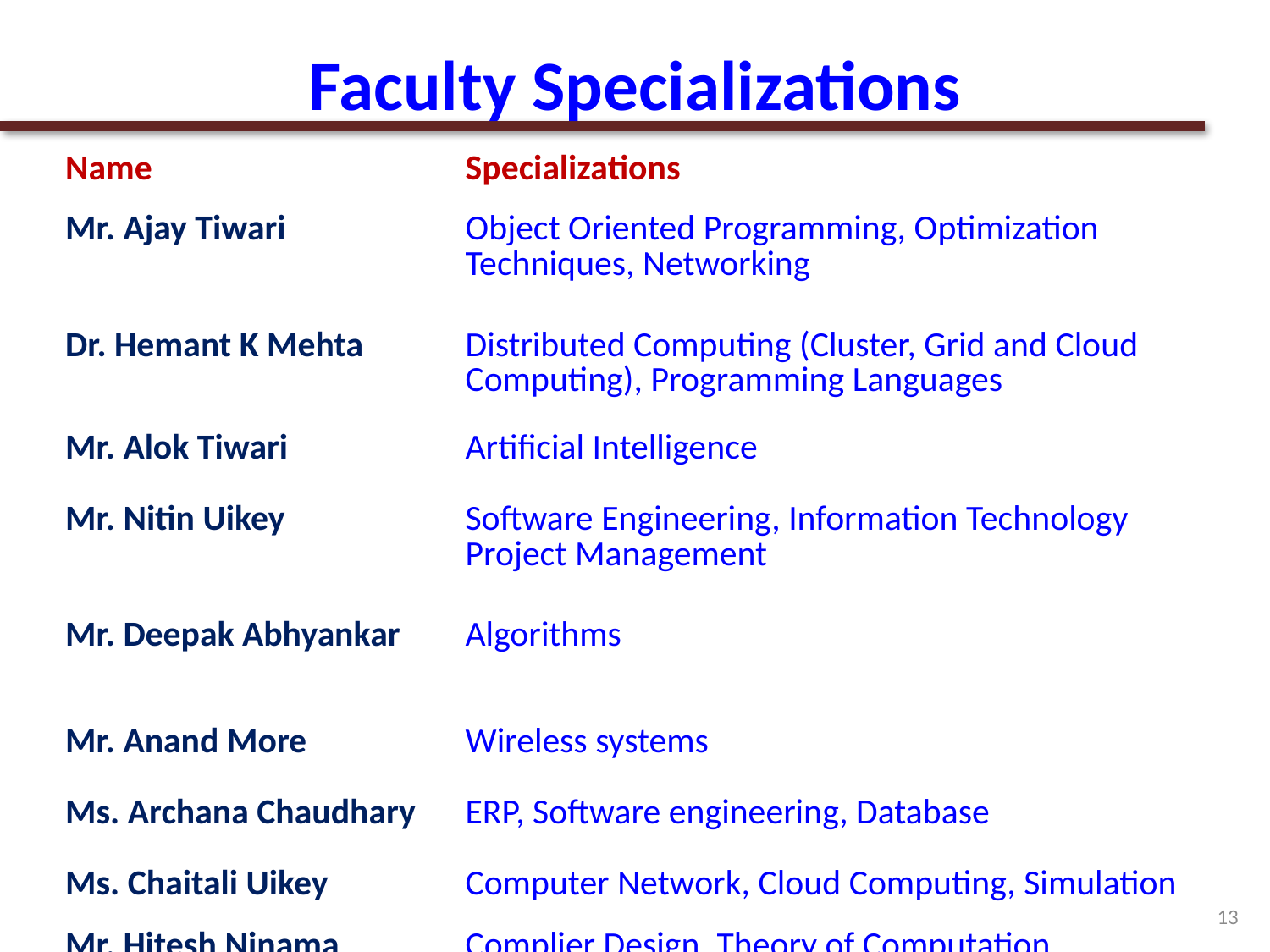

# Faculty Specializations
| Name | Specializations |
| --- | --- |
| Mr. Ajay Tiwari | Object Oriented Programming, Optimization Techniques, Networking |
| Dr. Hemant K Mehta | Distributed Computing (Cluster, Grid and Cloud Computing), Programming Languages |
| Mr. Alok Tiwari | Artificial Intelligence |
| Mr. Nitin Uikey | Software Engineering, Information Technology Project Management |
| Mr. Deepak Abhyankar | Algorithms |
| Mr. Anand More | Wireless systems |
| Ms. Archana Chaudhary | ERP, Software engineering, Database |
| Ms. Chaitali Uikey | Computer Network, Cloud Computing, Simulation |
| Mr. Hitesh Ninama | Complier Design, Theory of Computation |
13